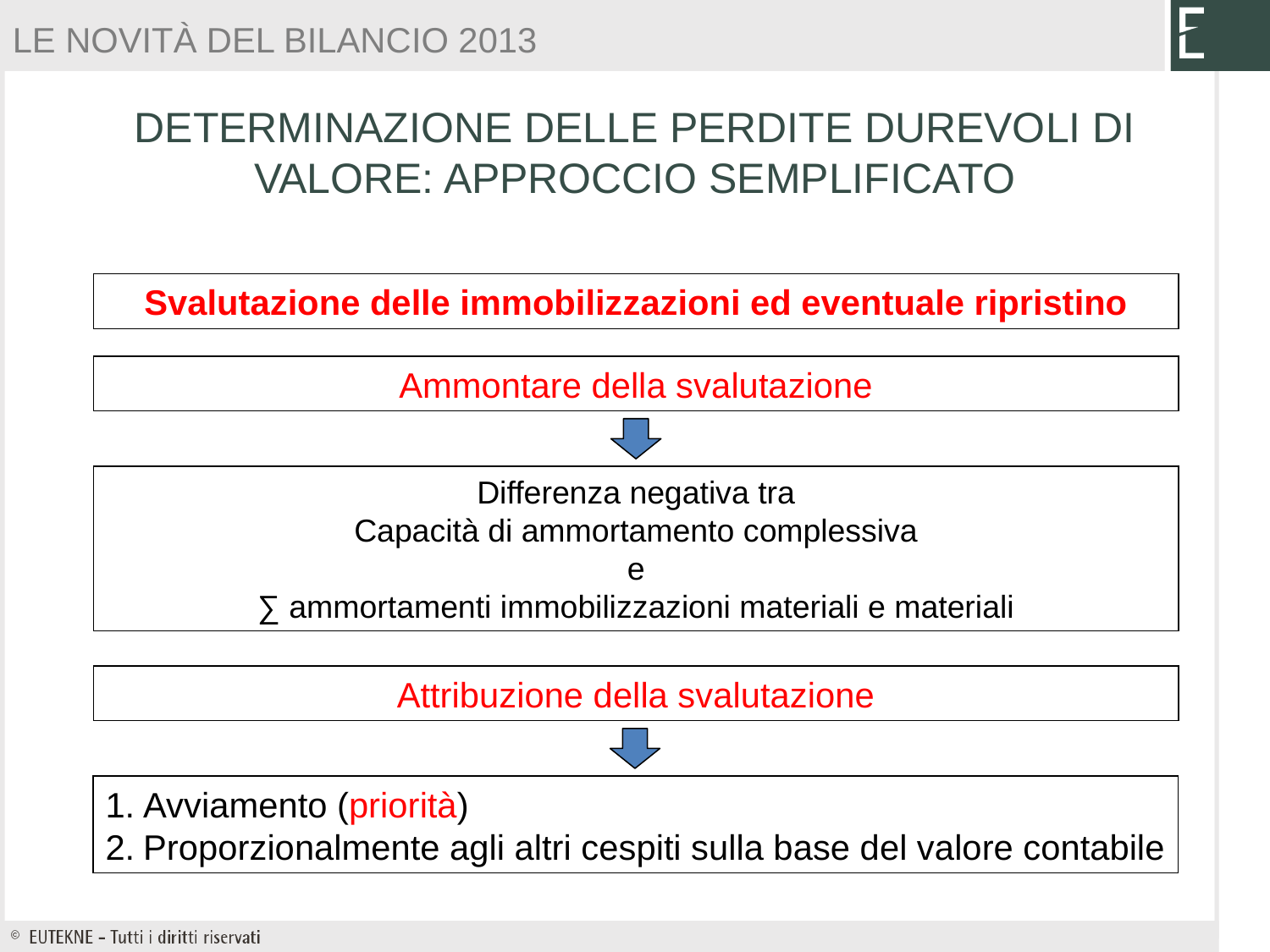

LE NOVITÀ DEL BILANCIO 2013
DETERMINAZIONE DELLE PERDITE DUREVOLI DI VALORE: APPROCCIO SEMPLIFICATO
Svalutazione delle immobilizzazioni ed eventuale ripristino
Ammontare della svalutazione

Differenza negativa tra
Capacità di ammortamento complessiva
e
∑ ammortamenti immobilizzazioni materiali e materiali
Attribuzione della svalutazione

Avviamento (priorità)
Proporzionalmente agli altri cespiti sulla base del valore contabile